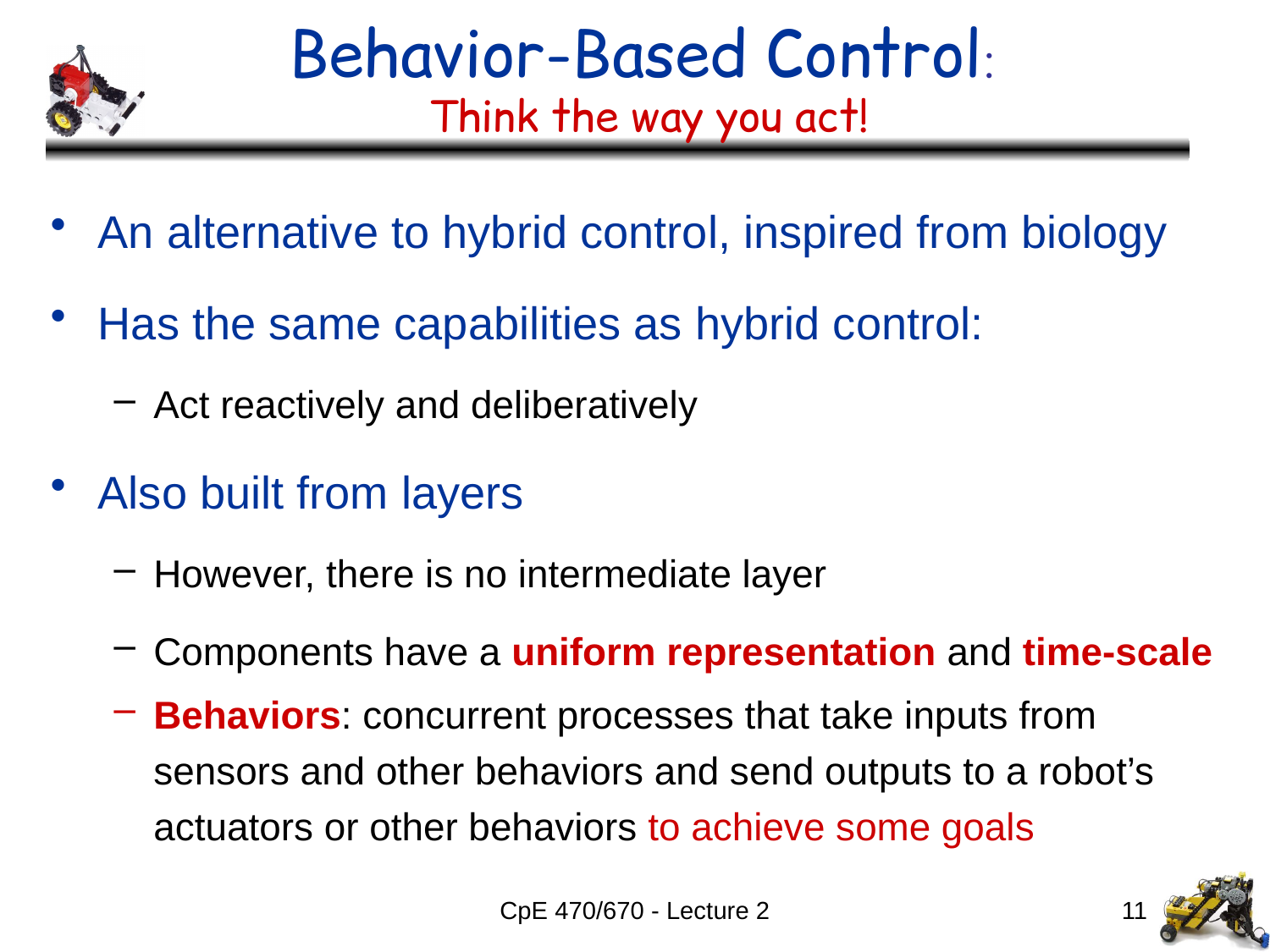

# Behavior-Based Control: Think the way you act!
An alternative to hybrid control, inspired from biology
Has the same capabilities as hybrid control:
Act reactively and deliberatively
Also built from layers
However, there is no intermediate layer
Components have a uniform representation and time-scale
Behaviors: concurrent processes that take inputs from sensors and other behaviors and send outputs to a robot’s actuators or other behaviors to achieve some goals
CpE 470/670 - Lecture 2
11